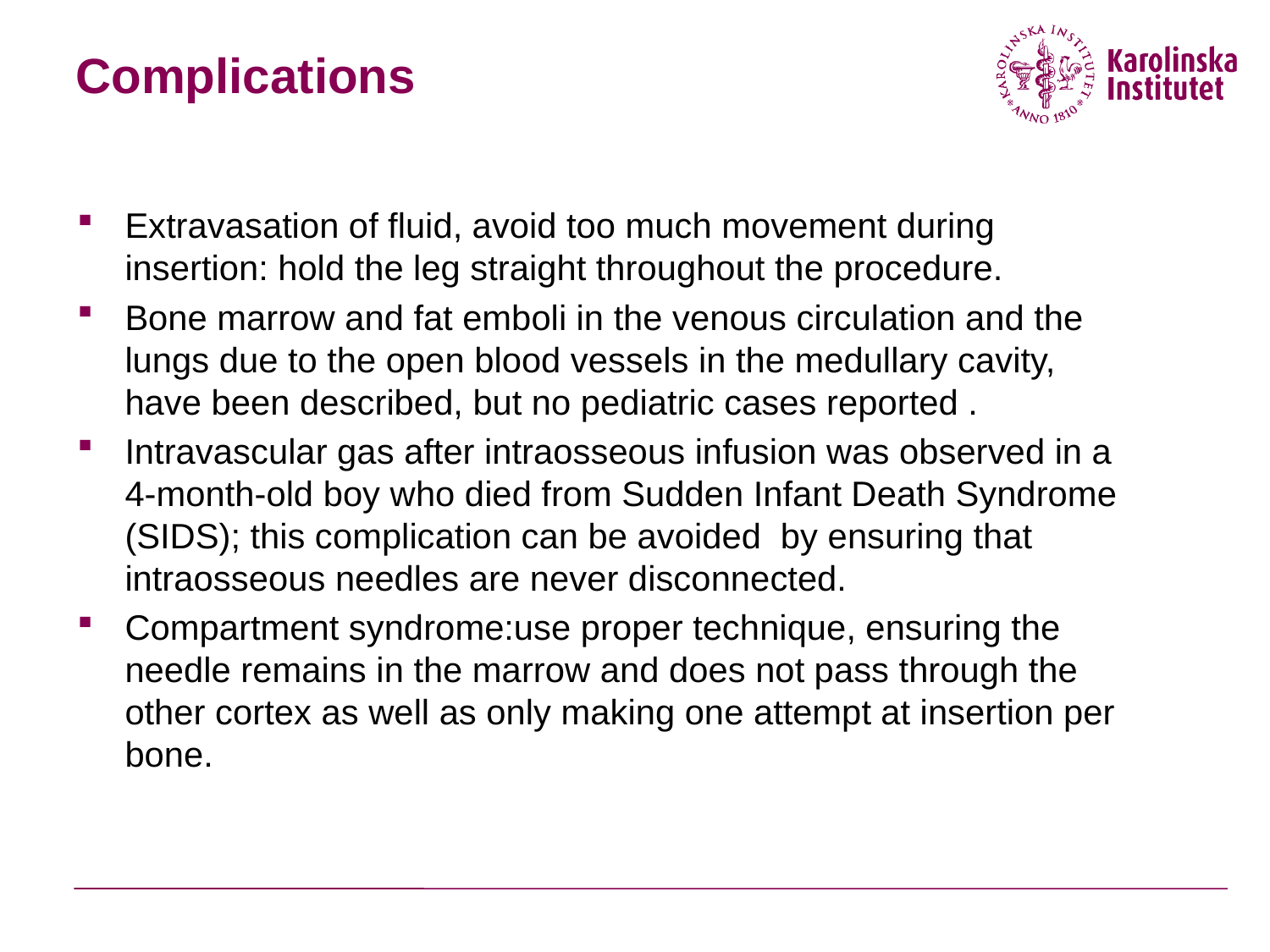

# Complications
Extravasation of fluid, avoid too much movement during insertion: hold the leg straight throughout the procedure.
Bone marrow and fat emboli in the venous circulation and the lungs due to the open blood vessels in the medullary cavity, have been described, but no pediatric cases reported .
Intravascular gas after intraosseous infusion was observed in a 4-month-old boy who died from Sudden Infant Death Syndrome (SIDS); this complication can be avoided  by ensuring that intraosseous needles are never disconnected.
Compartment syndrome:use proper technique, ensuring the needle remains in the marrow and does not pass through the other cortex as well as only making one attempt at insertion per bone.